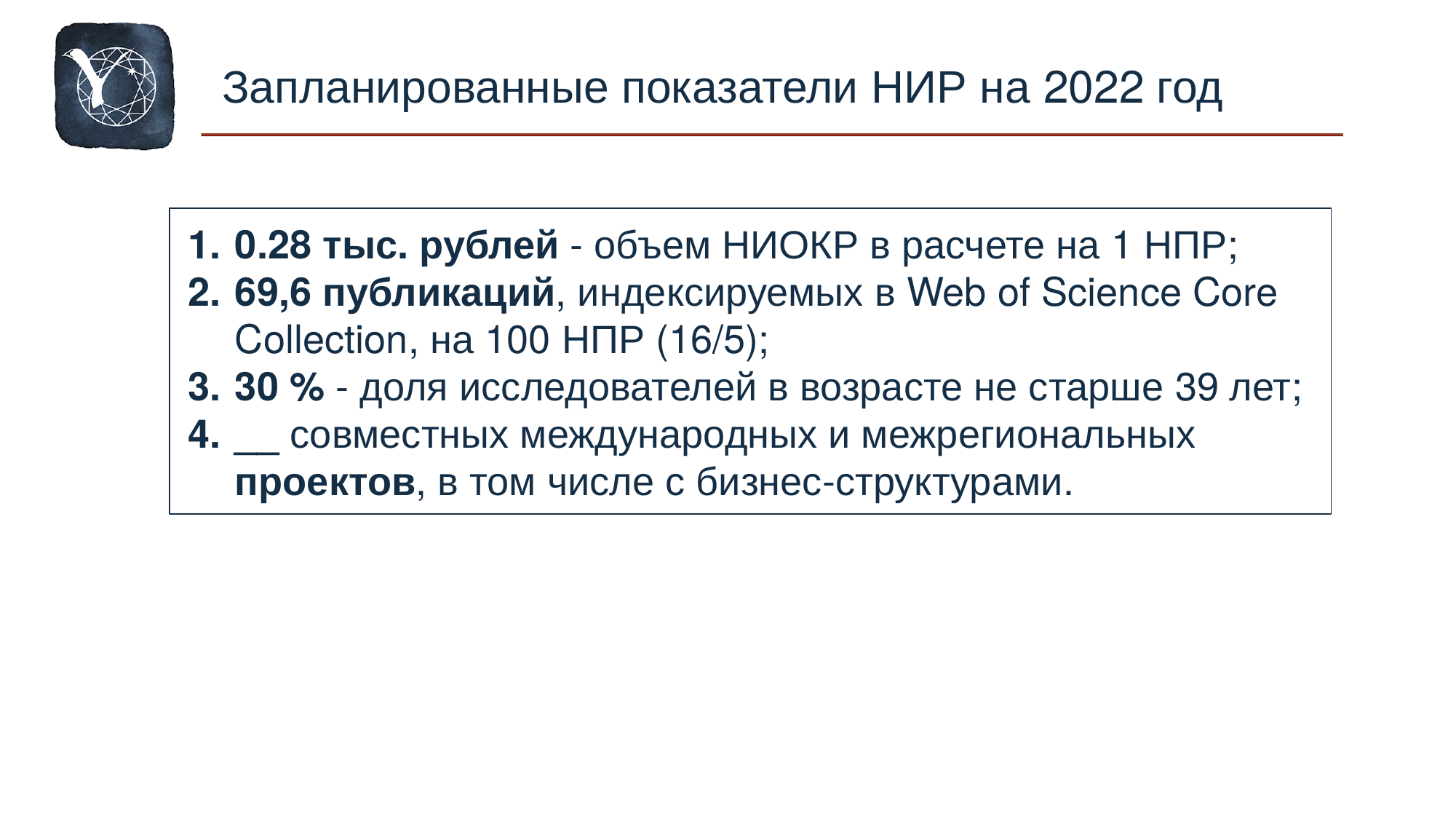

Запланированные показатели НИР на 2022 год
0.28 тыс. рублей - объем НИОКР в расчете на 1 НПР;
69,6 публикаций, индексируемых в Web of Science Core Collection, на 100 НПР (16/5);
30 % - доля исследователей в возрасте не старше 39 лет;
__ совместных международных и межрегиональных проектов, в том числе с бизнес-структурами.